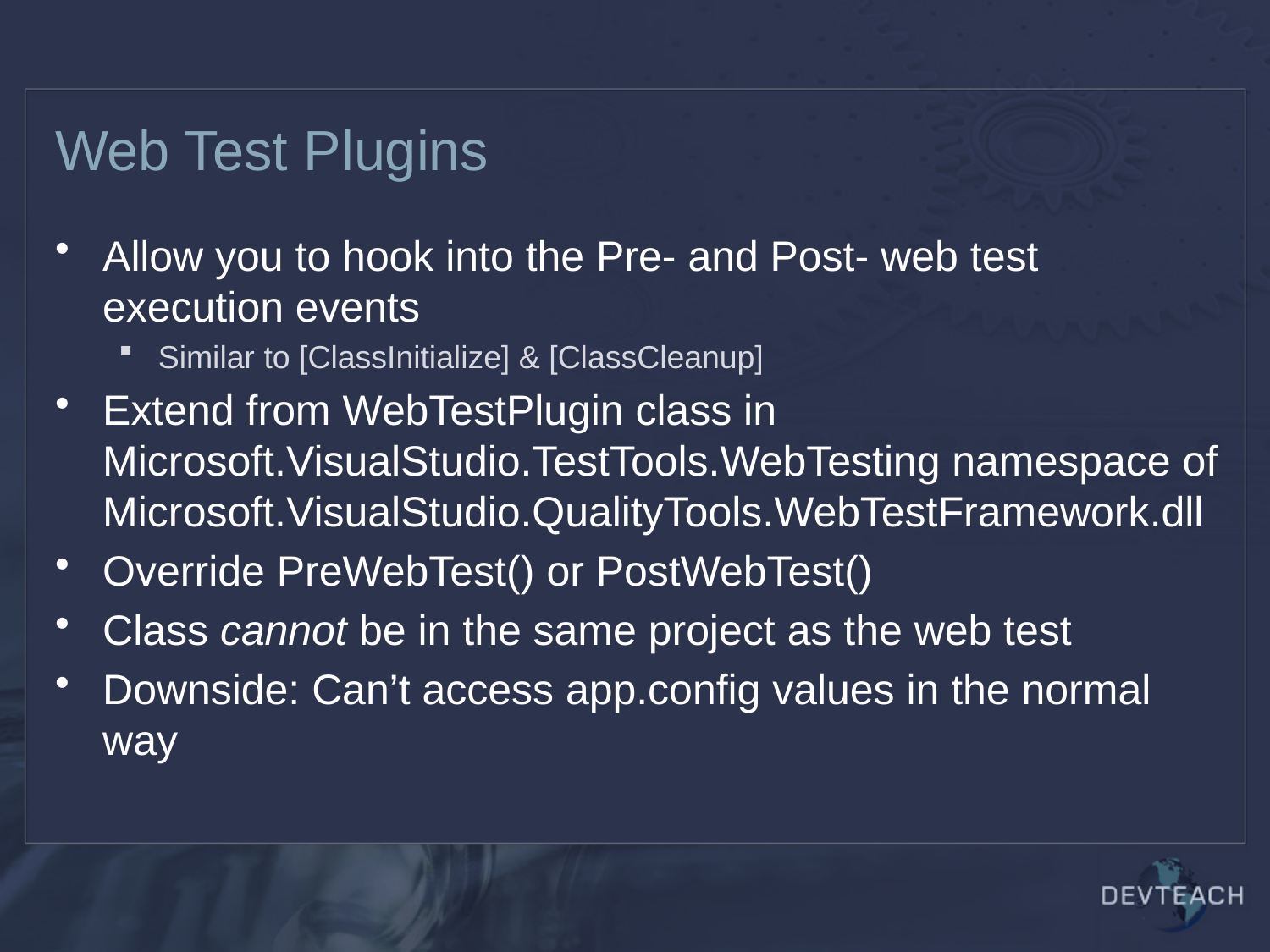

# Web Test Plugins
Allow you to hook into the Pre- and Post- web test execution events
Similar to [ClassInitialize] & [ClassCleanup]
Extend from WebTestPlugin class in Microsoft.VisualStudio.TestTools.WebTesting namespace of Microsoft.VisualStudio.QualityTools.WebTestFramework.dll
Override PreWebTest() or PostWebTest()
Class cannot be in the same project as the web test
Downside: Can’t access app.config values in the normal way